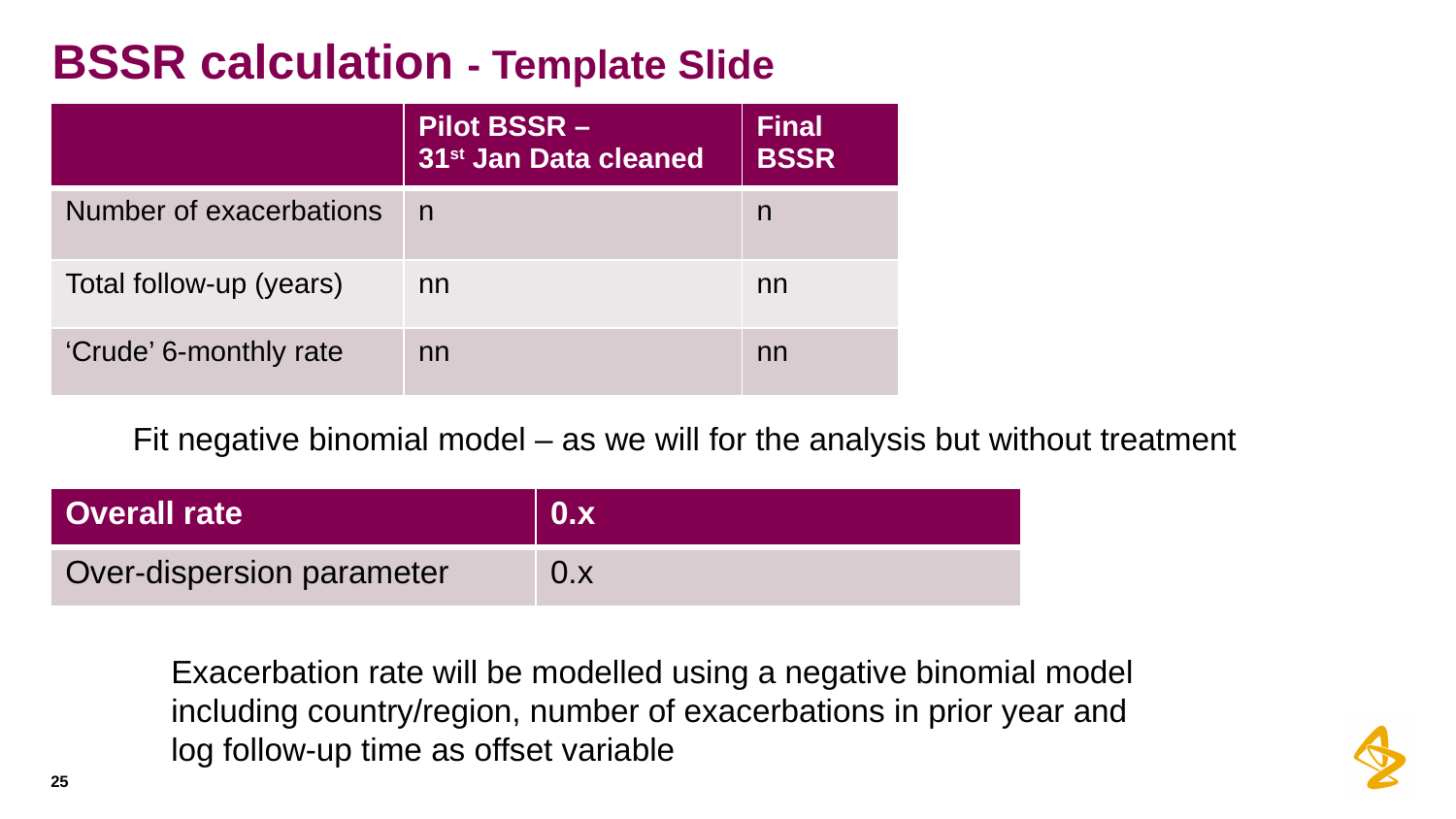

# BSSR calculation - Template Slide
|  | Pilot BSSR – 31st Jan Data cleaned | Final BSSR |
| --- | --- | --- |
| Number of exacerbations | n | n |
| Total follow-up (years) | nn | nn |
| ‘Crude’ 6-monthly rate | nn | nn |
Fit negative binomial model – as we will for the analysis but without treatment
| Overall rate | 0.x |
| --- | --- |
| Over-dispersion parameter | 0.x |
Exacerbation rate will be modelled using a negative binomial model including country/region, number of exacerbations in prior year and log follow-up time as offset variable
25